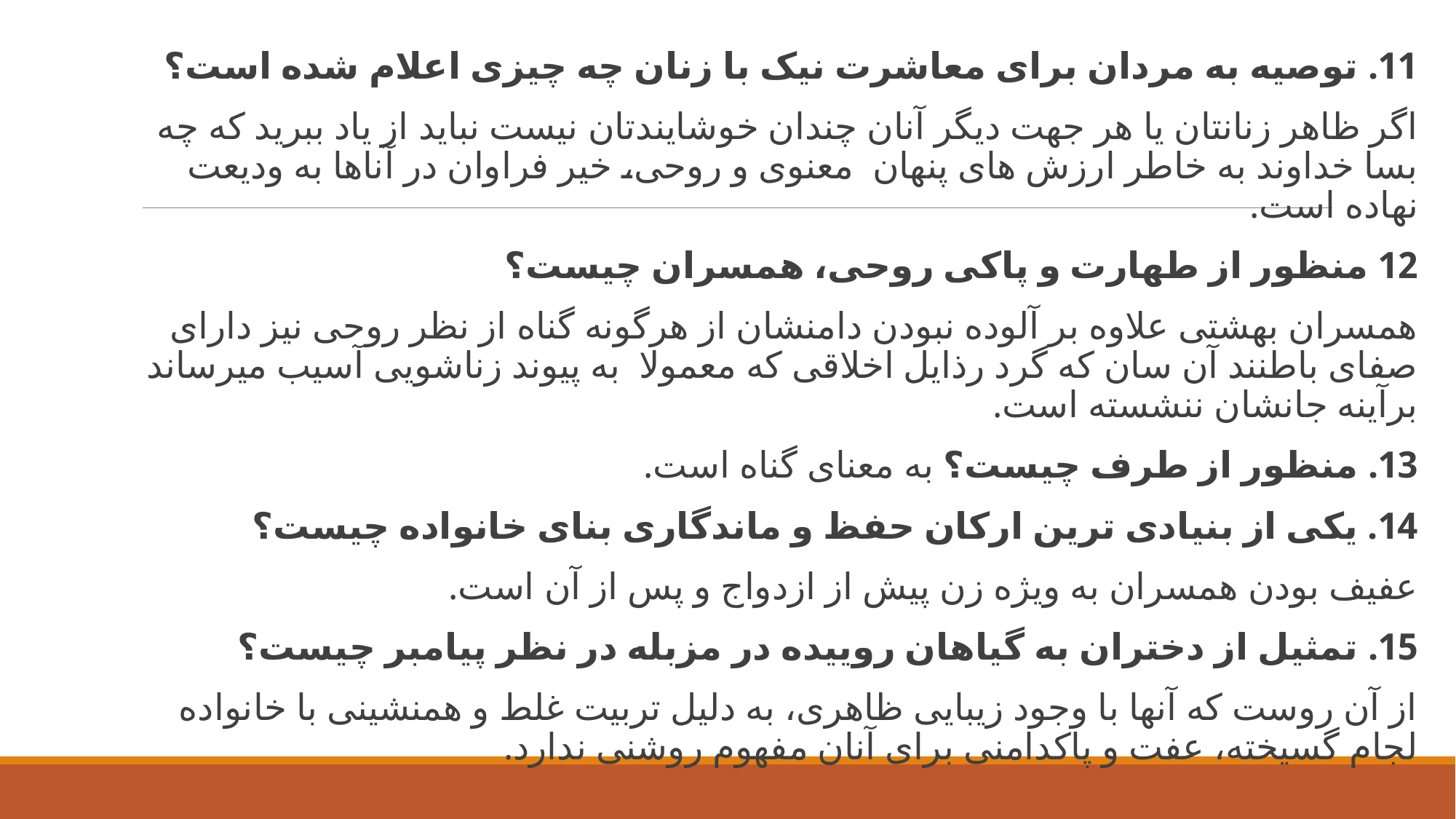

11. توصیه به مردان برای معاشرت نیک با زنان چه چیزی اعلام شده است؟
اگر ظاهر زنانتان یا هر جهت دیگر آنان چندان خوشایندتان نیست نباید از یاد ببرید که چه بسا خداوند به خاطر ارزش های پنهان  معنوی و روحی، خیر فراوان در آناها به ودیعت نهاده است.
12 منظور از طهارت و پاکی روحی، همسران چیست؟
همسران بهشتی علاوه بر آلوده نبودن دامنشان از هرگونه گناه از نظر روحی نیز دارای صفای باطنند آن سان که گرد رذایل اخلاقی که معمولا  به پیوند زناشویی آسیب میرساند برآینه جانشان ننشسته است.
13. منظور از طرف چیست؟ به معنای گناه است.
14. یکی از بنیادی ترین ارکان حفظ و ماندگاری بنای خانواده چیست؟
عفیف بودن همسران به ویژه زن پیش از ازدواج و پس از آن است.
15. تمثیل از دختران به گیاهان روییده در مزبله در نظر پیامبر چیست؟
از آن روست که آنها با وجود زیبایی ظاهری، به دلیل تربیت غلط و همنشینی با خانواده لجام گسیخته، عفت و پاکدامنی برای آنان مفهوم روشنی ندارد.